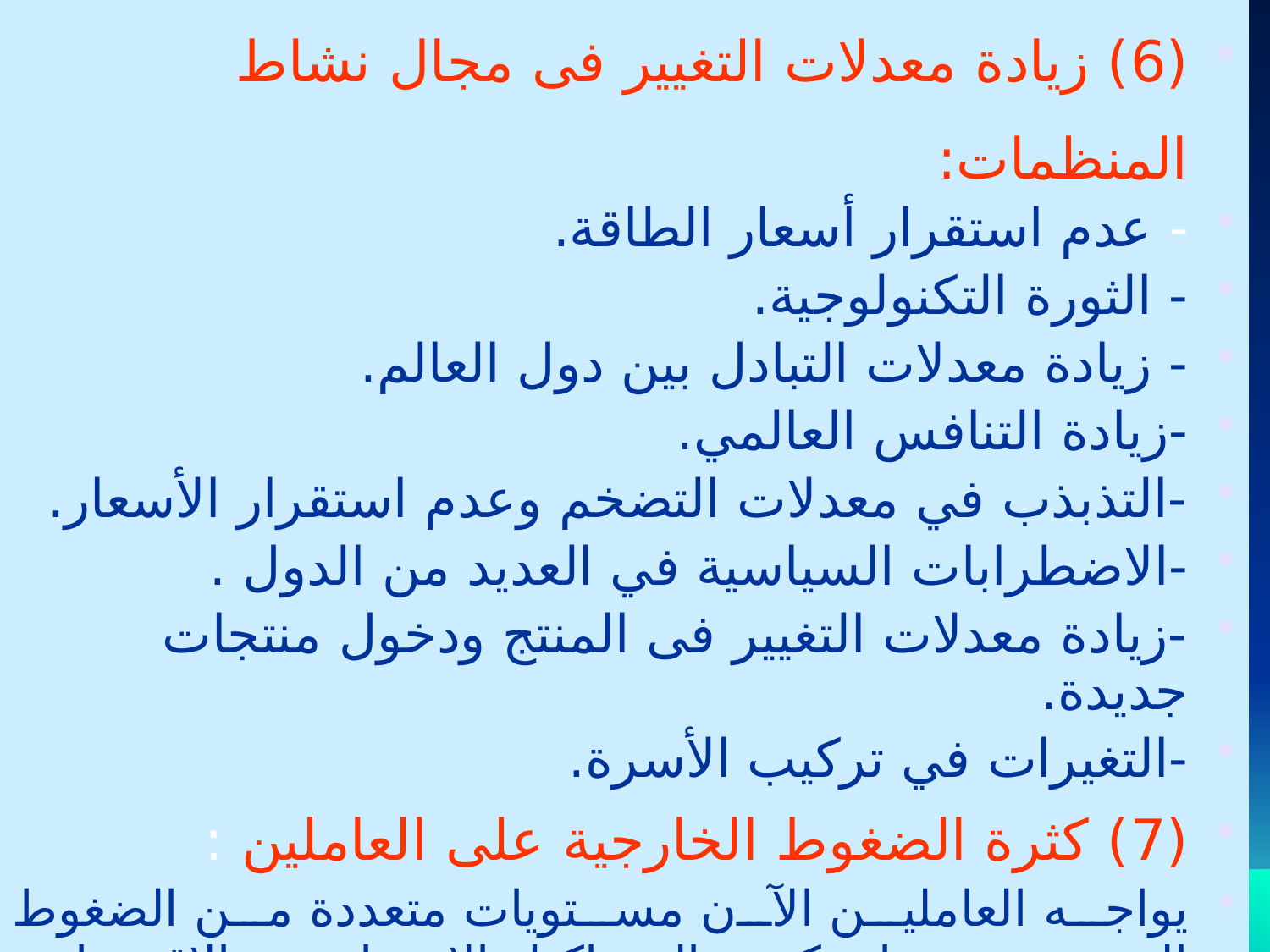

(6) زيادة معدلات التغيير فى مجال نشاط المنظمات:
- عدم استقرار أسعار الطاقة.
- الثورة التكنولوجية.
- زيادة معدلات التبادل بين دول العالم.
-زيادة التنافس العالمي.
-التذبذب في معدلات التضخم وعدم استقرار الأسعار.
-الاضطرابات السياسية في العديد من الدول .
-زيادة معدلات التغيير فى المنتج ودخول منتجات جديدة.
-التغيرات في تركيب الأسرة.
(7) كثرة الضغوط الخارجية على العاملين :
يواجه العاملين الآن مستويات متعددة من الضغوط الشخصية مما يعكس المشاكل الاجتماعية والاقتصادية المؤثرة ومنها انخفاض دخل الأسرة، عمل الأم خارج المنزل لساعات طويلة، ارتفاع معدلات الطلاق، تغييرات فى حجم وهيكل الأسرة، الحوادث والجريمة.
#